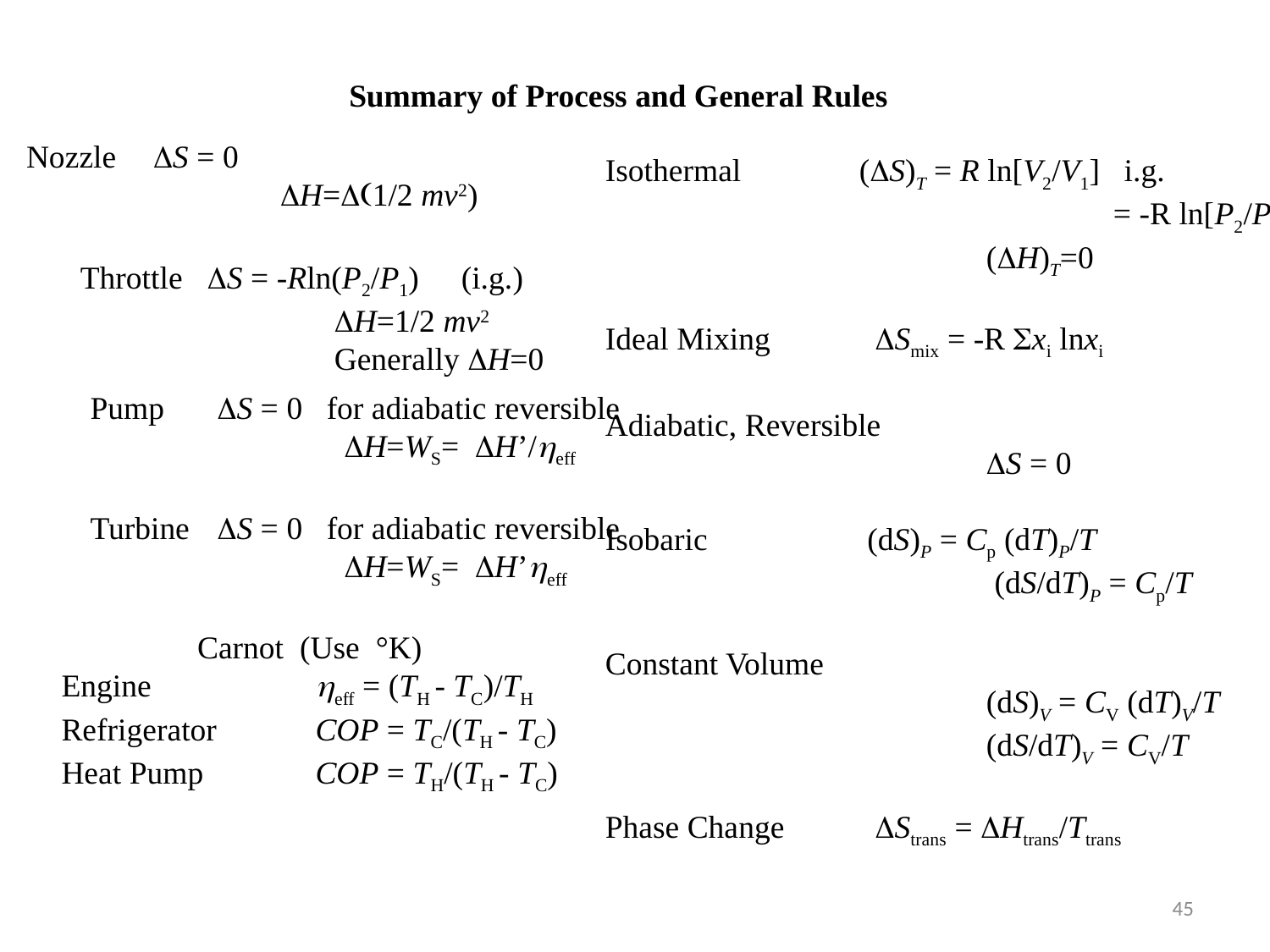

Summary of Process and General Rules
Nozzle	ΔS = 0
		ΔH=Δ(1/2 mv2)
Isothermal	(ΔS)T = R ln[V2/V1]   i.g.
				= -R ln[P2/P1]
			(ΔH)T=0

Ideal Mixing	 ΔSmix = -R Σxi lnxi

Adiabatic, Reversible
			ΔS = 0

Isobaric		 (dS)P = Cp (dT)P/T
			 (dS/dT)P = Cp/T

Constant Volume
			(dS)V = CV (dT)V/T
			(dS/dT)V = CV/T

Phase Change	 ΔStrans = ΔHtrans/Ttrans

Throttle	ΔS = -Rln(P2/P1)	(i.g.)
		ΔH=1/2 mv2
		Generally ΔH=0
Pump	ΔS = 0   for adiabatic reversible
		ΔH=WS= ΔH’/ηeff
Turbine	ΔS = 0   for adiabatic reversible
		ΔH=WS= ΔH’ηeff
Carnot  (Use  °K)
Engine		ηeff = (TH - TC)/TH
Refrigerator	COP = TC/(TH - TC)
Heat Pump	COP = TH/(TH - TC)
45